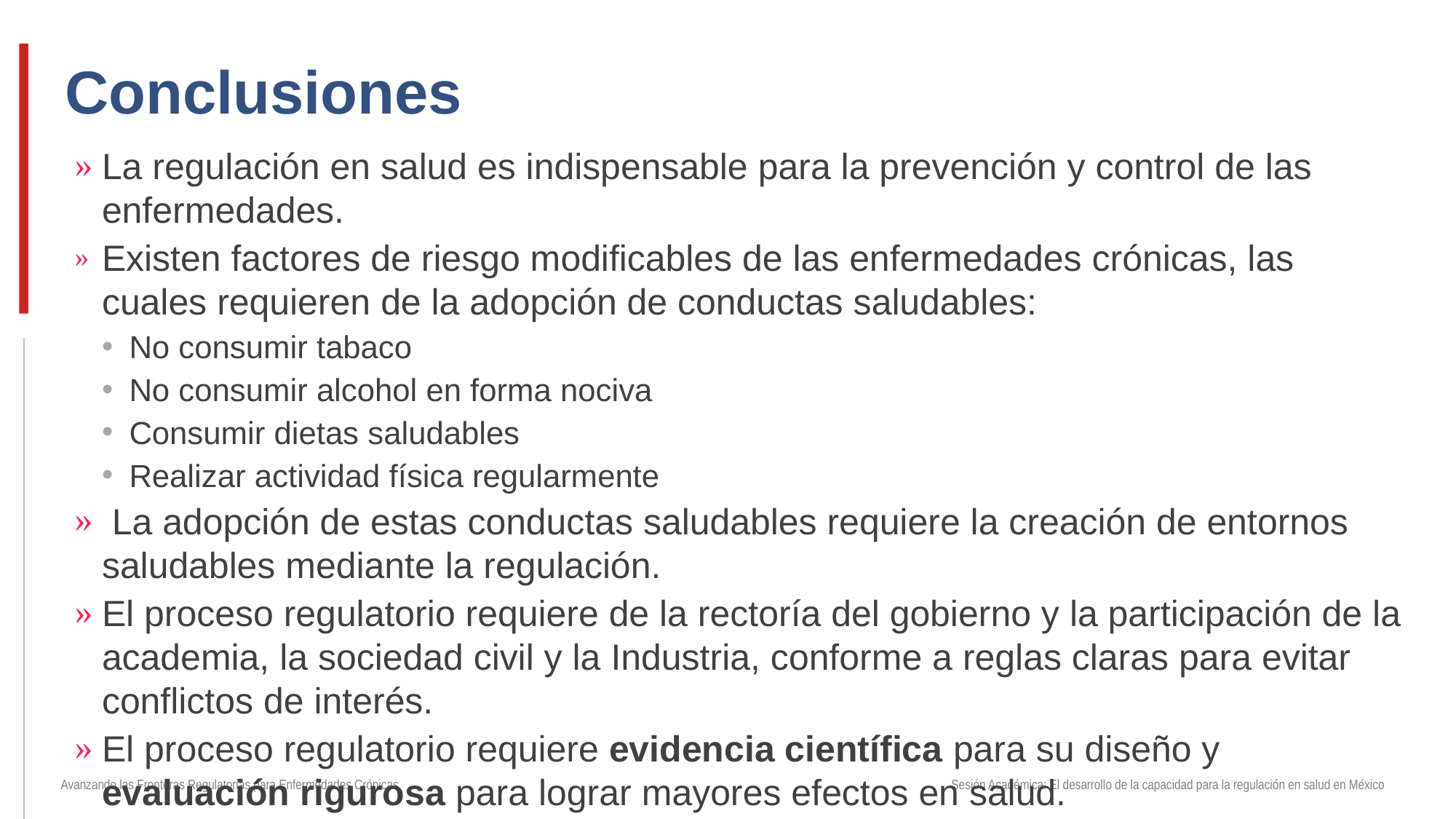

# Conclusiones
La regulación en salud es indispensable para la prevención y control de las enfermedades.
Existen factores de riesgo modificables de las enfermedades crónicas, las cuales requieren de la adopción de conductas saludables:
No consumir tabaco
No consumir alcohol en forma nociva
Consumir dietas saludables
Realizar actividad física regularmente
 La adopción de estas conductas saludables requiere la creación de entornos saludables mediante la regulación.
El proceso regulatorio requiere de la rectoría del gobierno y la participación de la academia, la sociedad civil y la Industria, conforme a reglas claras para evitar conflictos de interés.
El proceso regulatorio requiere evidencia científica para su diseño y evaluación rigurosa para lograr mayores efectos en salud.